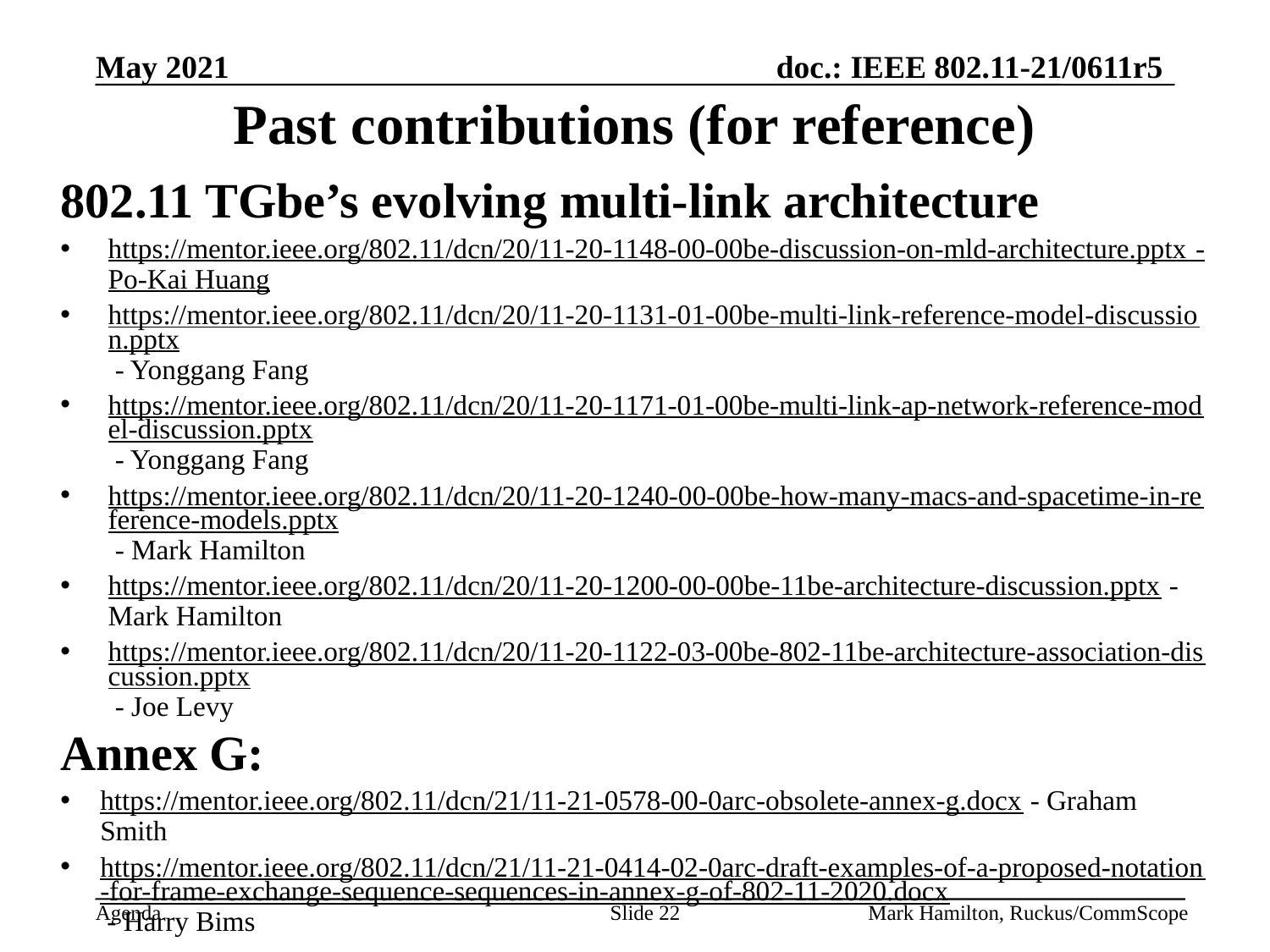

# Past contributions (for reference)
802.11 TGbe’s evolving multi-link architecture
https://mentor.ieee.org/802.11/dcn/20/11-20-1148-00-00be-discussion-on-mld-architecture.pptx - Po-Kai Huang
https://mentor.ieee.org/802.11/dcn/20/11-20-1131-01-00be-multi-link-reference-model-discussion.pptx - Yonggang Fang
https://mentor.ieee.org/802.11/dcn/20/11-20-1171-01-00be-multi-link-ap-network-reference-model-discussion.pptx - Yonggang Fang
https://mentor.ieee.org/802.11/dcn/20/11-20-1240-00-00be-how-many-macs-and-spacetime-in-reference-models.pptx - Mark Hamilton
https://mentor.ieee.org/802.11/dcn/20/11-20-1200-00-00be-11be-architecture-discussion.pptx - Mark Hamilton
https://mentor.ieee.org/802.11/dcn/20/11-20-1122-03-00be-802-11be-architecture-association-discussion.pptx - Joe Levy
Annex G:
https://mentor.ieee.org/802.11/dcn/21/11-21-0578-00-0arc-obsolete-annex-g.docx - Graham Smith
https://mentor.ieee.org/802.11/dcn/21/11-21-0414-02-0arc-draft-examples-of-a-proposed-notation-for-frame-exchange-sequence-sequences-in-annex-g-of-802-11-2020.docx - Harry Bims